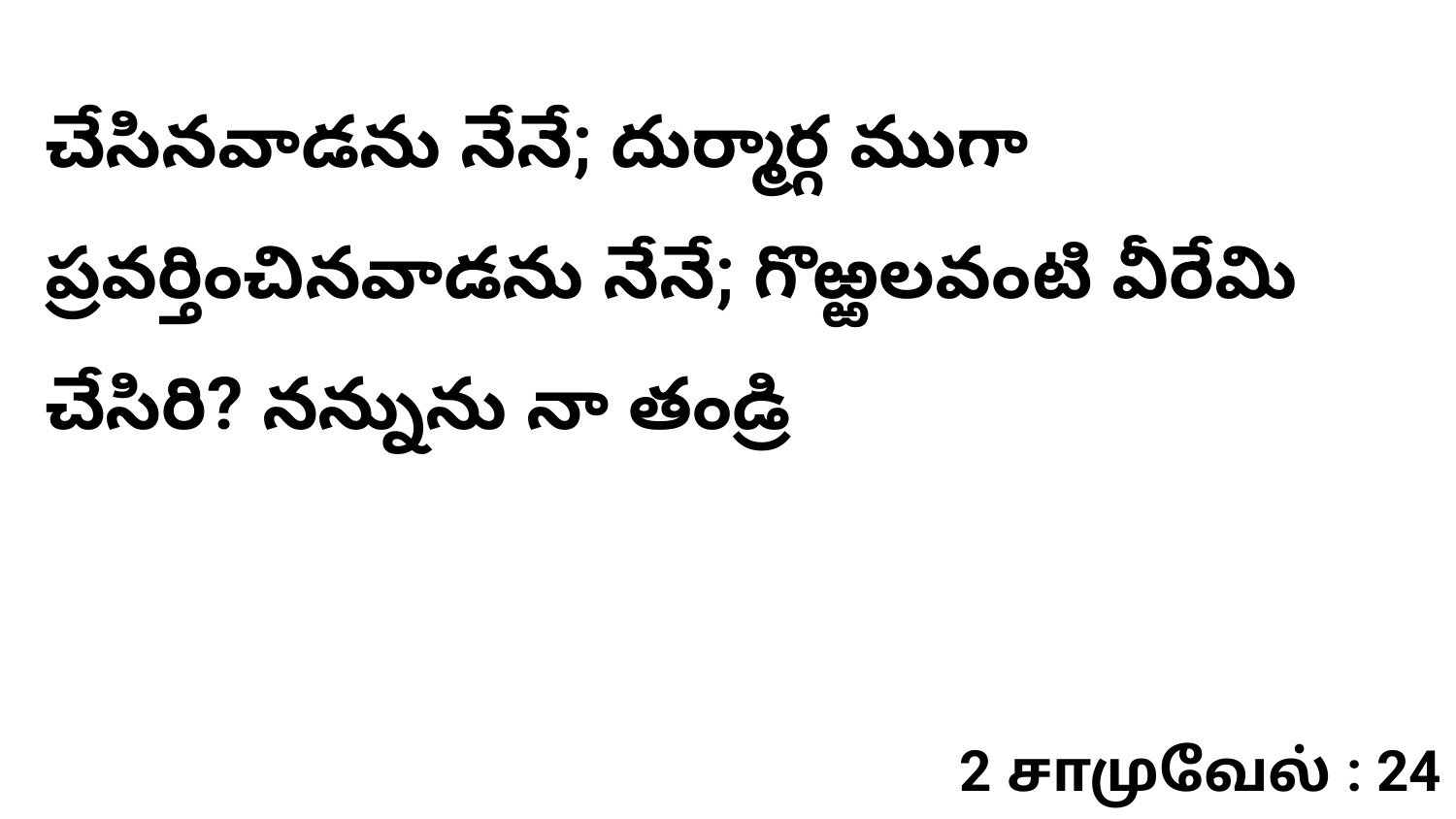

చేసినవాడను నేనే; దుర్మార్గ ముగా ప్రవర్తించినవాడను నేనే; గొఱ్ఱలవంటి వీరేమి చేసిరి? నన్నును నా తండ్రి
2 சாமுவேல் : 24